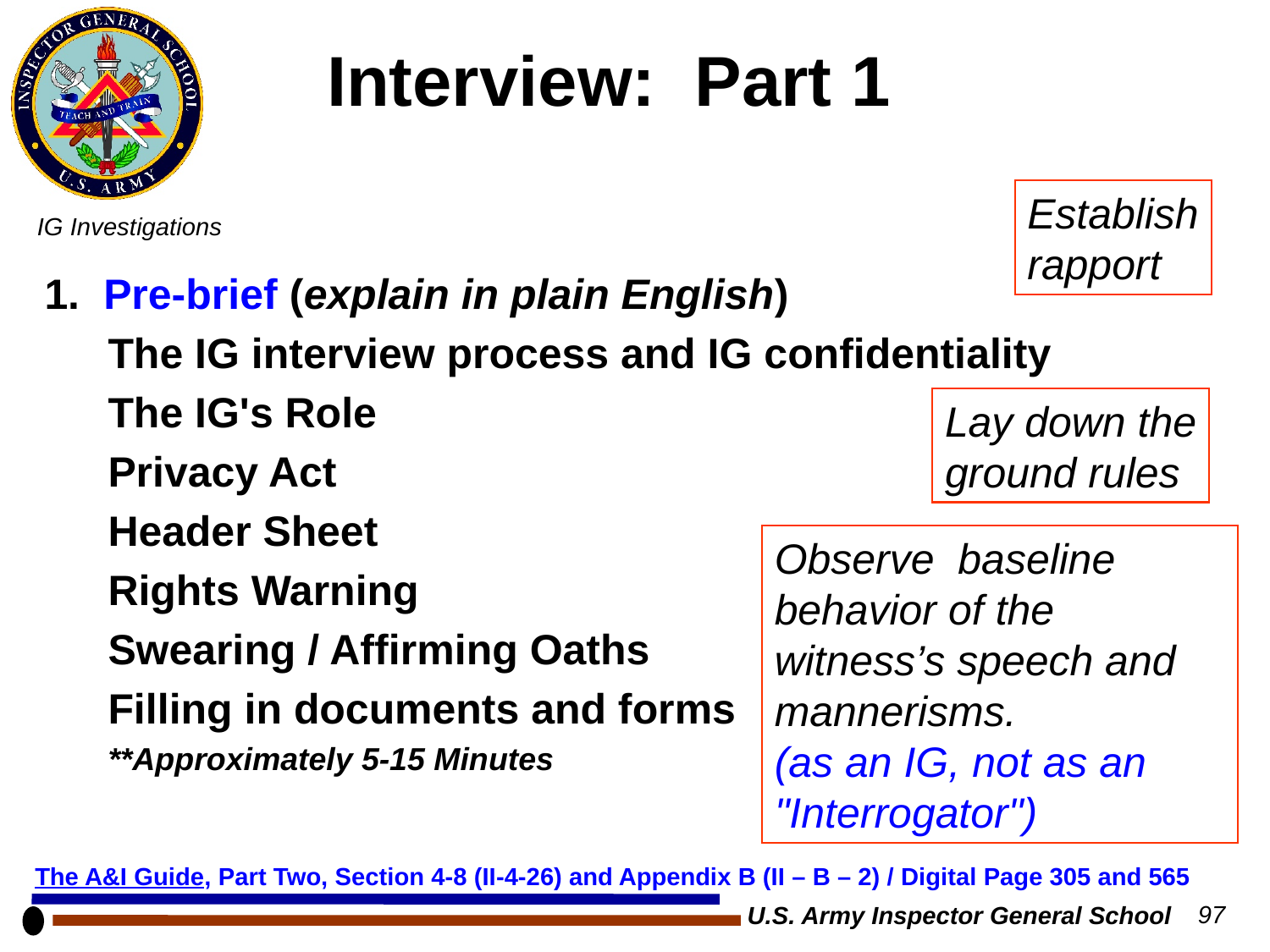

# Interview:  Part 1
Establish
rapport
1.  Pre-brief (explain in plain English)
The IG interview process and IG confidentiality
The IG's Role
Privacy Act
Header Sheet
Rights Warning
Swearing / Affirming Oaths
Filling in documents and forms
**Approximately 5-15 Minutes
Lay down the
ground rules
Observe  baseline behavior of the witness’s speech and mannerisms.
(as an IG, not as an "Interrogator")
The A&I Guide, Part Two, Section 4-8 (II-4-26) and Appendix B (II – B – 2) / Digital Page 305 and 565
U.S. Army Inspector General School